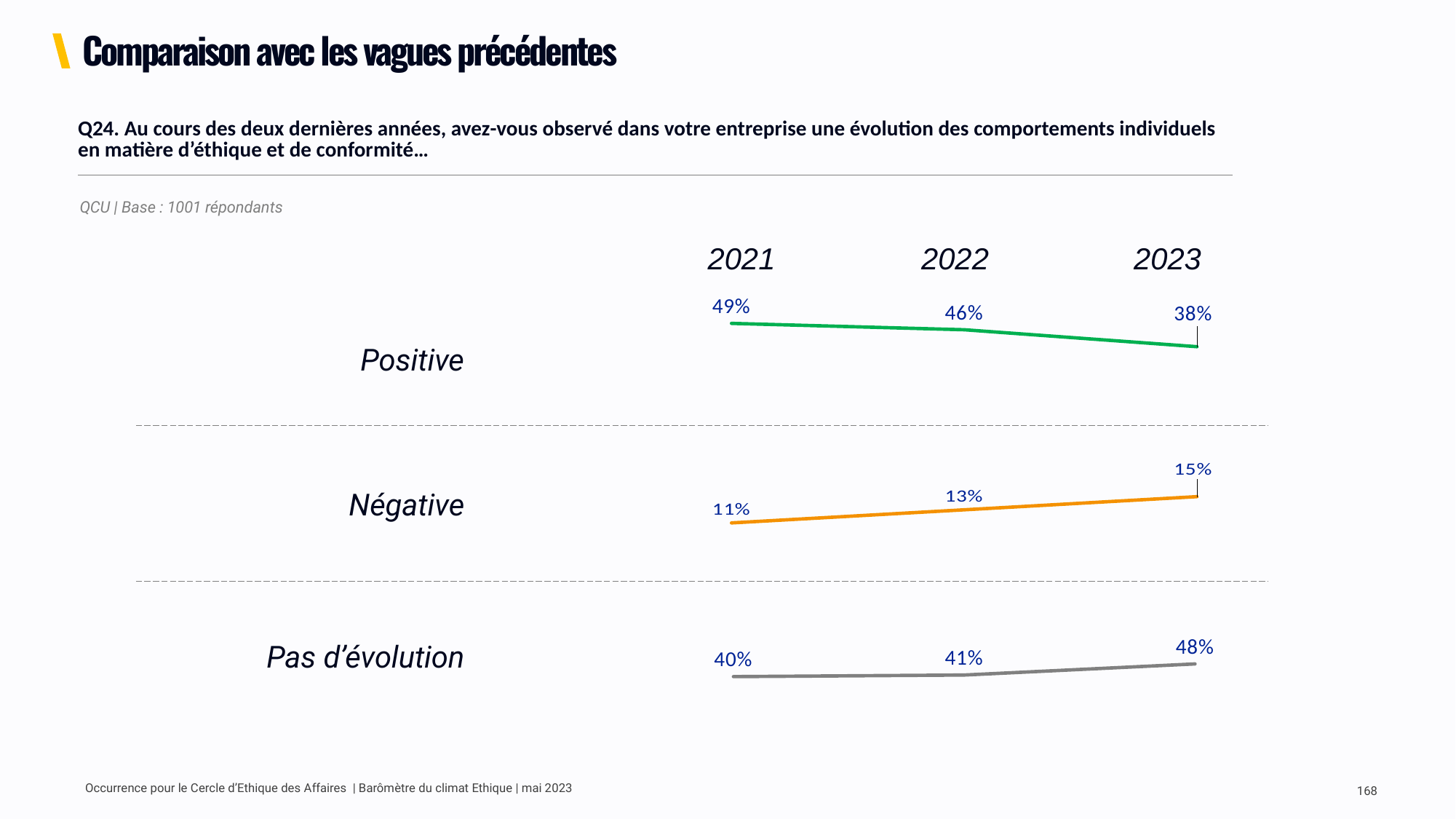

# Comparaison avec les vagues précédentes
| Q24. Au cours des deux dernières années, avez-vous observé dans votre entreprise une évolution des comportements individuels en matière d’éthique et de conformité… |
| --- |
QCU | Base : 1001 répondants
2021
2022
2023

### Chart

| Category | Série 1 |
|---|---|
| 2021 | 0.49 |
| 2022 | 0.46 |
| 2023 | 0.38 |
Positive

### Chart

| Category | Série 1 |
|---|---|
| 2021 | 0.11 |
| 2022 | 0.13 |
| 2023 | 0.15 |
Négative

### Chart

| Category | Série 3 |
|---|---|
| 2021 | 0.4 |
| 2022 | 0.41 |
| 2023 | 0.48 |
Pas d’évolution
Occurrence pour le Cercle d’Ethique des Affaires  | Barômètre du climat Ethique | mai 2023
168